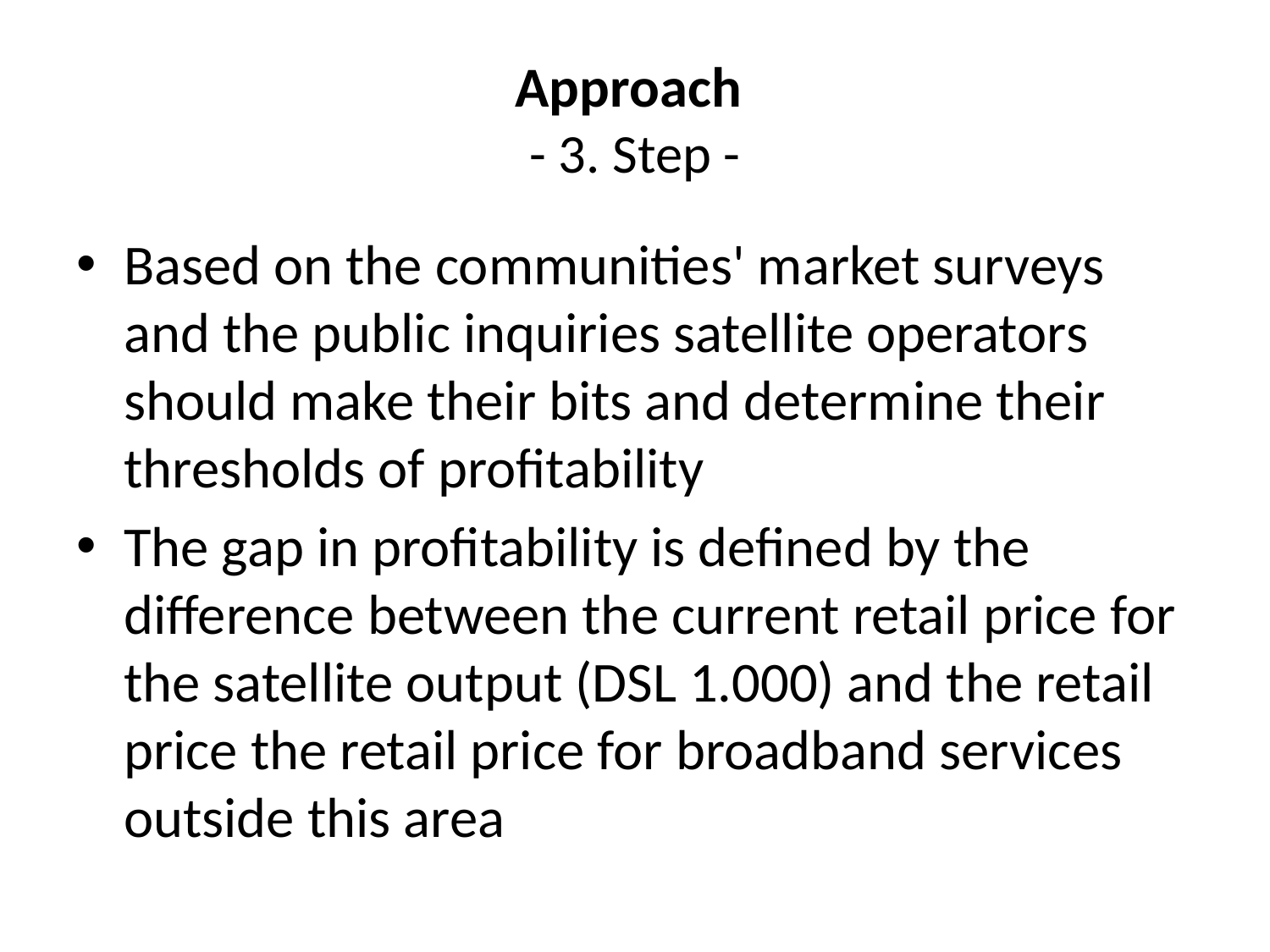

# Approach - 3. Step -
Based on the communities' market surveys and the public inquiries satellite operators should make their bits and determine their thresholds of profitability
The gap in profitability is defined by the difference between the current retail price for the satellite output (DSL 1.000) and the retail price the retail price for broadband services outside this area